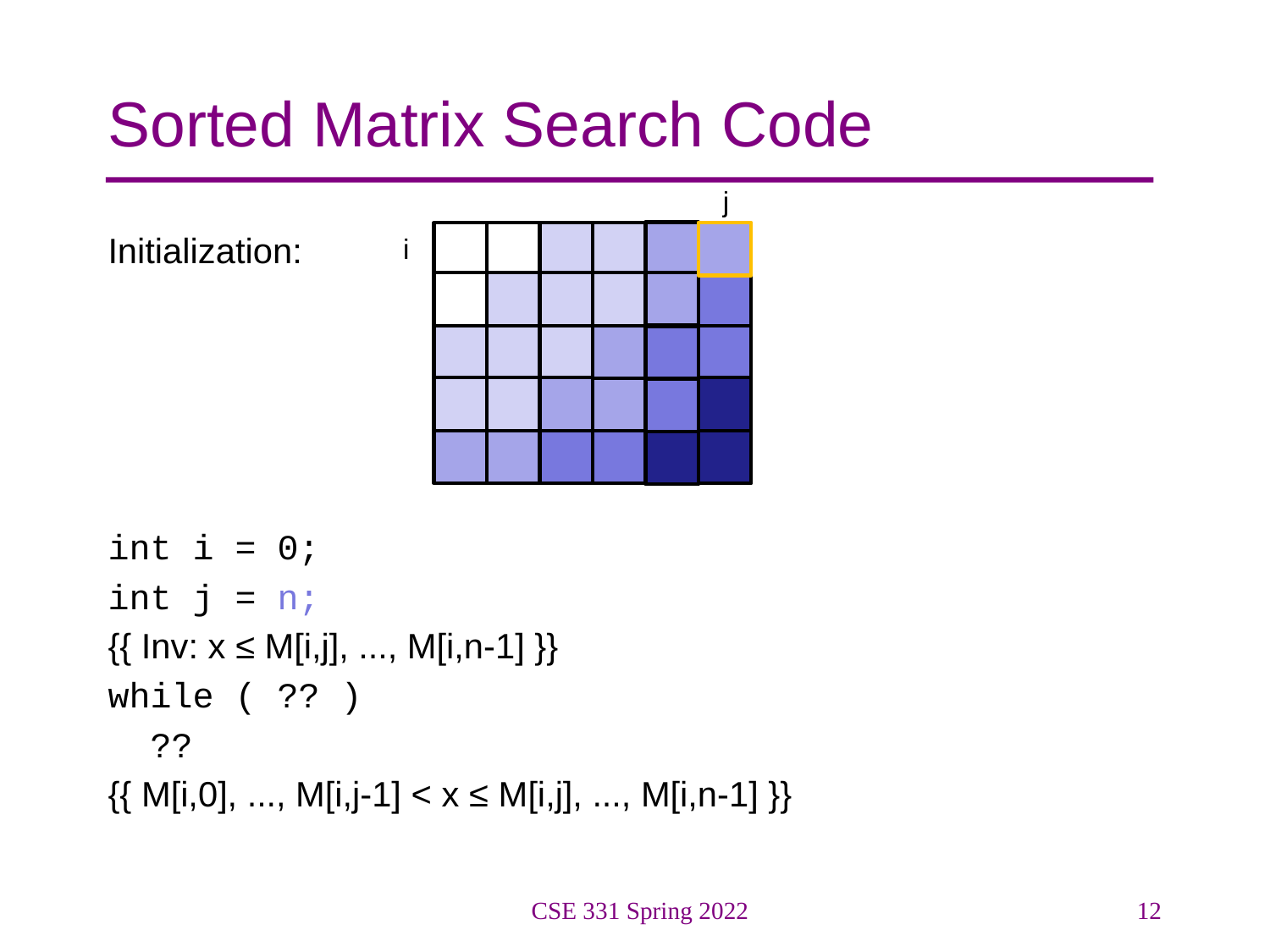

# Sorted Matrix Search Code
j
Initialization:

int i = 0;
int j = n;
{{ Inv: x ≤ M[i,j], ..., M[i,n-1] }}
while ( ?? )
  ??
{{ M[i,0], ..., M[i,j-1] < x ≤ M[i,j], ..., M[i,n-1] }}

i

CSE 331 Spring 2022
12